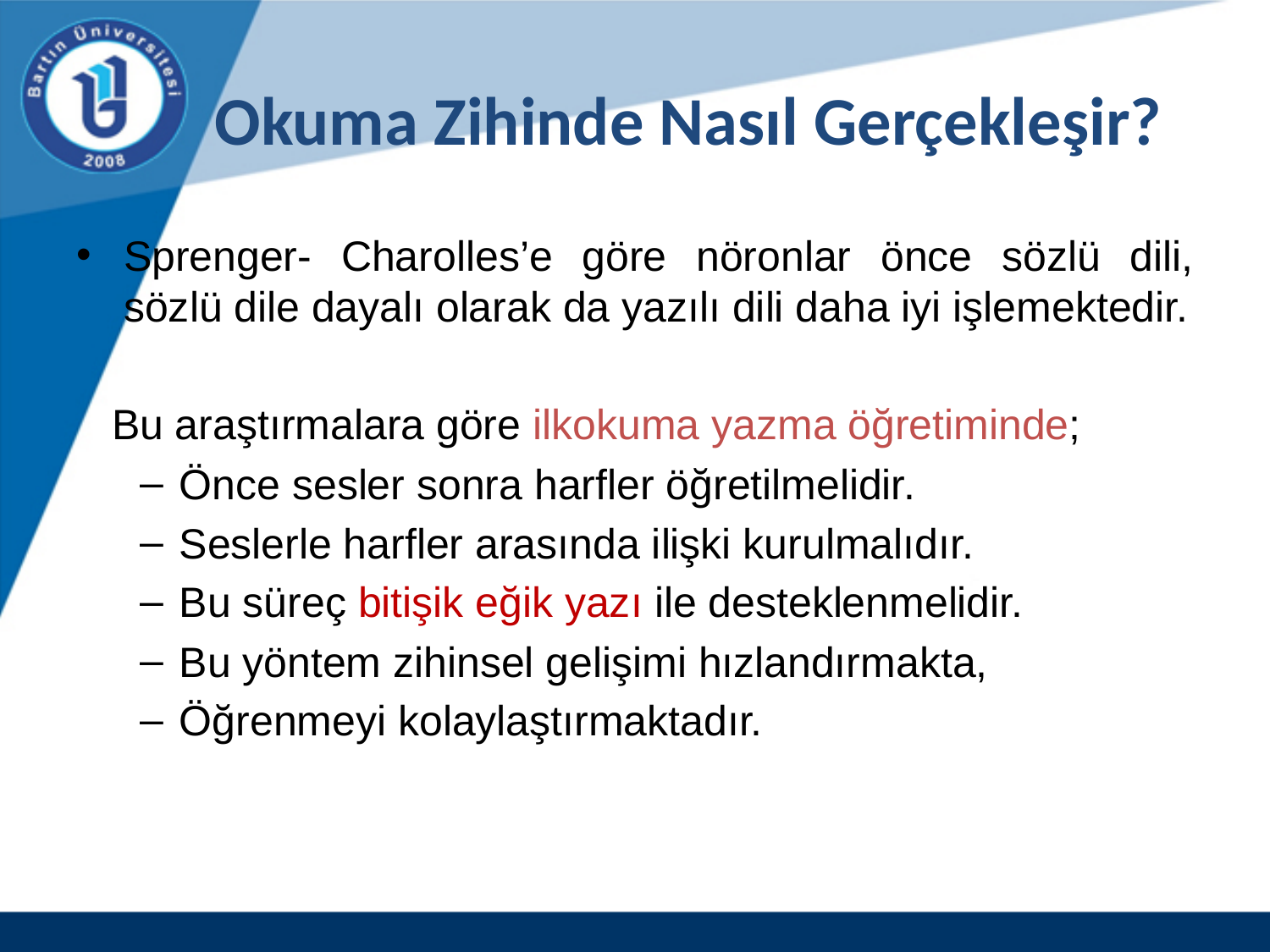

# Okuma Zihinde Nasıl Gerçekleşir?
Sprenger- Charolles’e göre nöronlar önce sözlü dili, sözlü dile dayalı olarak da yazılı dili daha iyi işlemektedir.

   Bu araştırmalara göre ilkokuma yazma öğretiminde;
Önce sesler sonra harfler öğretilmelidir.
Seslerle harfler arasında ilişki kurulmalıdır.
Bu süreç bitişik eğik yazı ile desteklenmelidir.
Bu yöntem zihinsel gelişimi hızlandırmakta,
Öğrenmeyi kolaylaştırmaktadır.